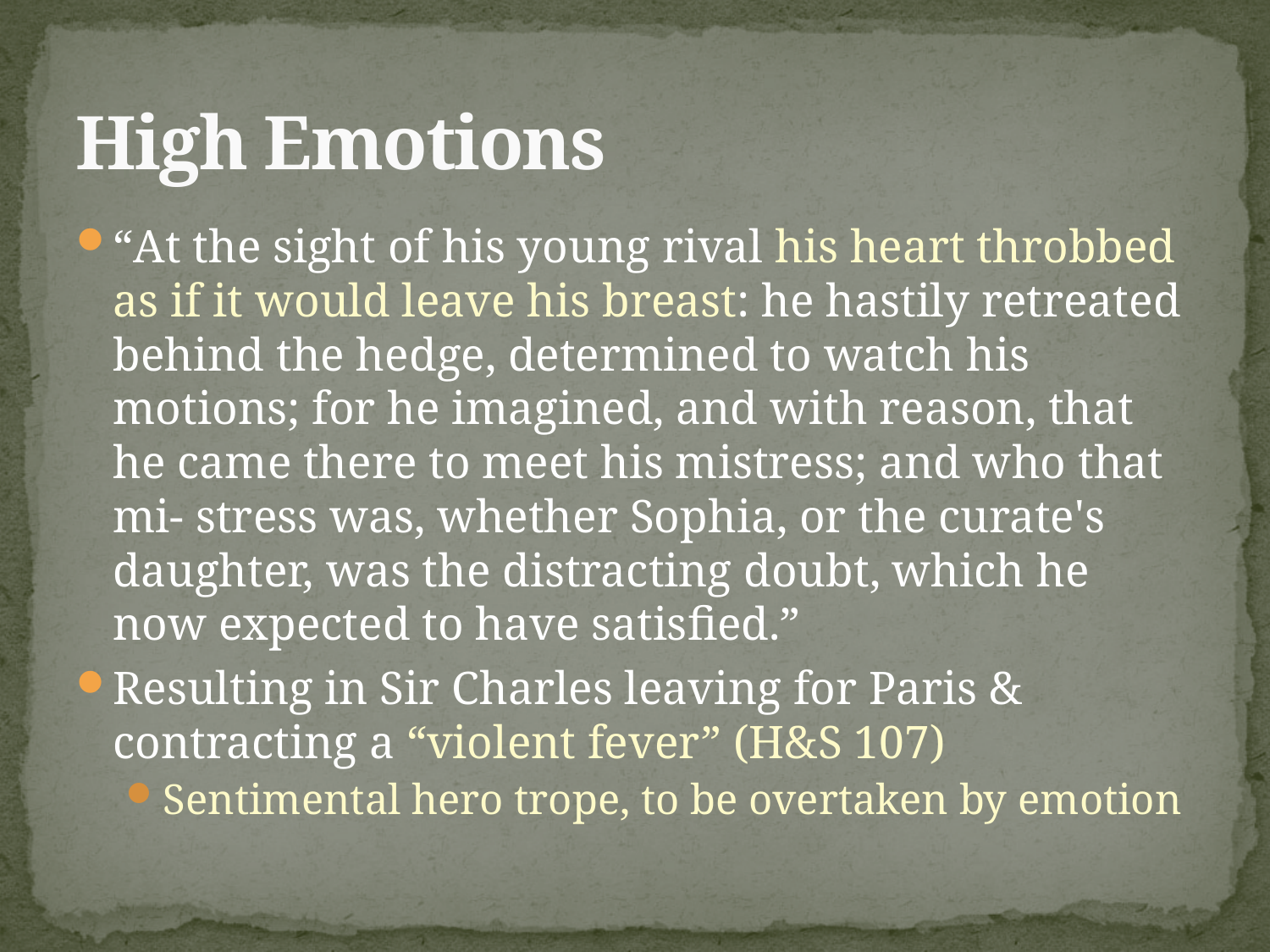

# High Emotions
“At the sight of his young rival his heart throbbed as if it would leave his breast: he hastily retreated behind the hedge, determined to watch his motions; for he imagined, and with reason, that he came there to meet his mistress; and who that mi- stress was, whether Sophia, or the curate's daughter, was the distracting doubt, which he now expected to have satisfied.”
Resulting in Sir Charles leaving for Paris & contracting a “violent fever” (H&S 107)
Sentimental hero trope, to be overtaken by emotion